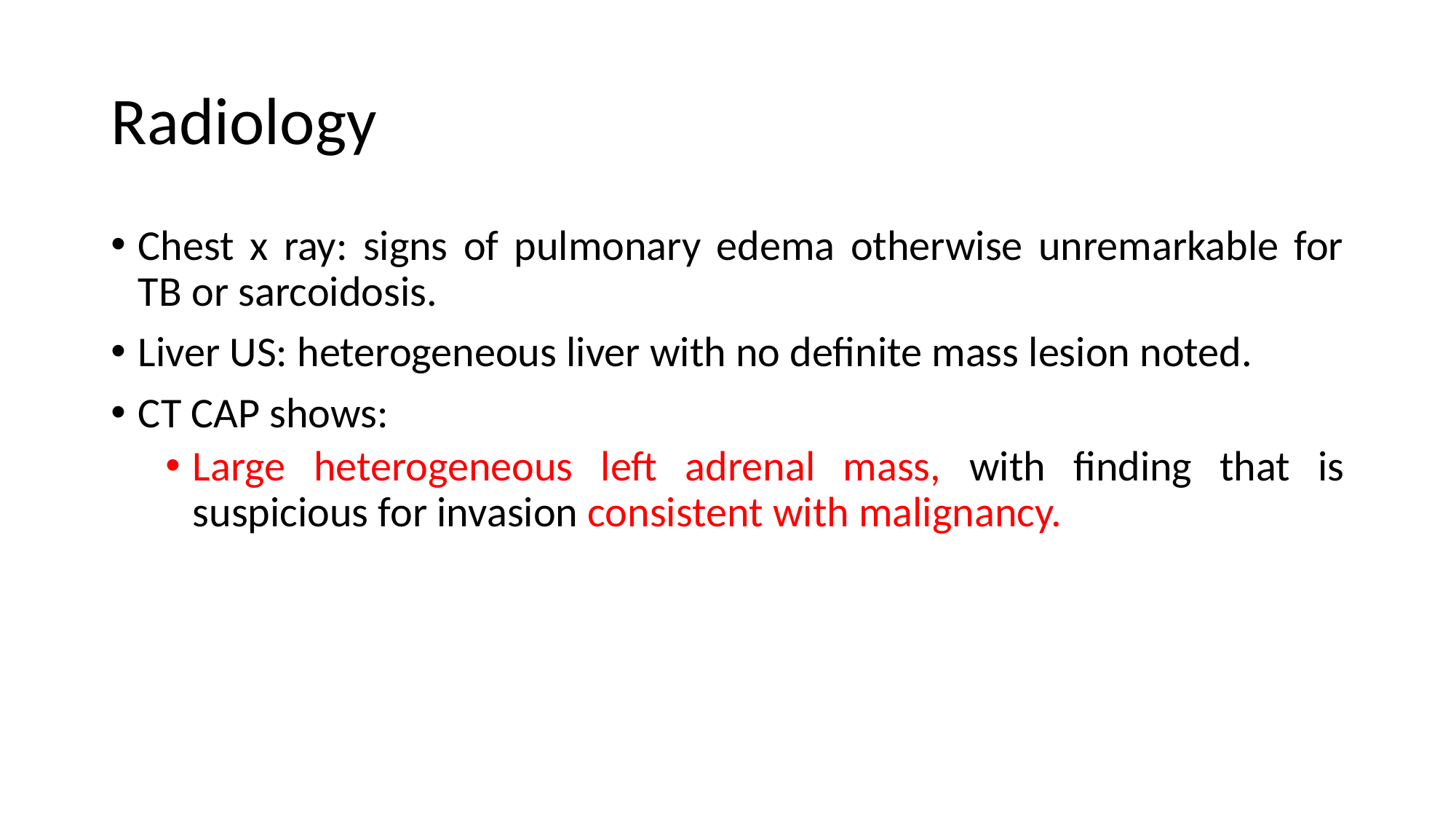

# Radiology
Chest x ray: signs of pulmonary edema otherwise unremarkable for TB or sarcoidosis.
Liver US: heterogeneous liver with no definite mass lesion noted.
CT CAP shows:
Large heterogeneous left adrenal mass, with finding that is suspicious for invasion consistent with malignancy.